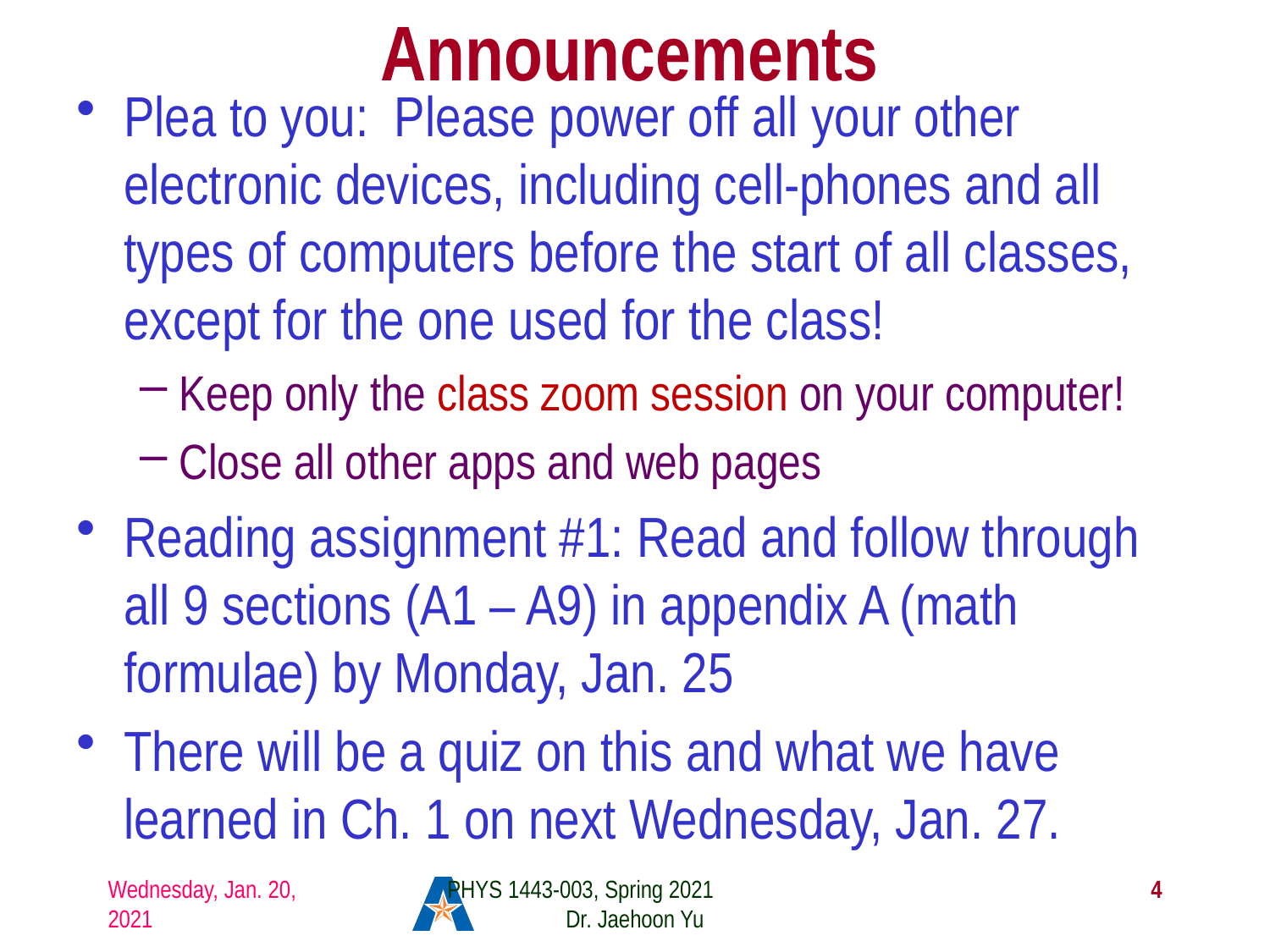

# Announcements
Plea to you:  Please power off all your other electronic devices, including cell-phones and all types of computers before the start of all classes, except for the one used for the class!
Keep only the class zoom session on your computer!
Close all other apps and web pages
Reading assignment #1: Read and follow through all 9 sections (A1 – A9) in appendix A (math formulae) by Monday, Jan. 25
There will be a quiz on this and what we have learned in Ch. 1 on next Wednesday, Jan. 27.
Wednesday, Jan. 20, 2021
PHYS 1443-003, Spring 2021                    Dr. Jaehoon Yu
4